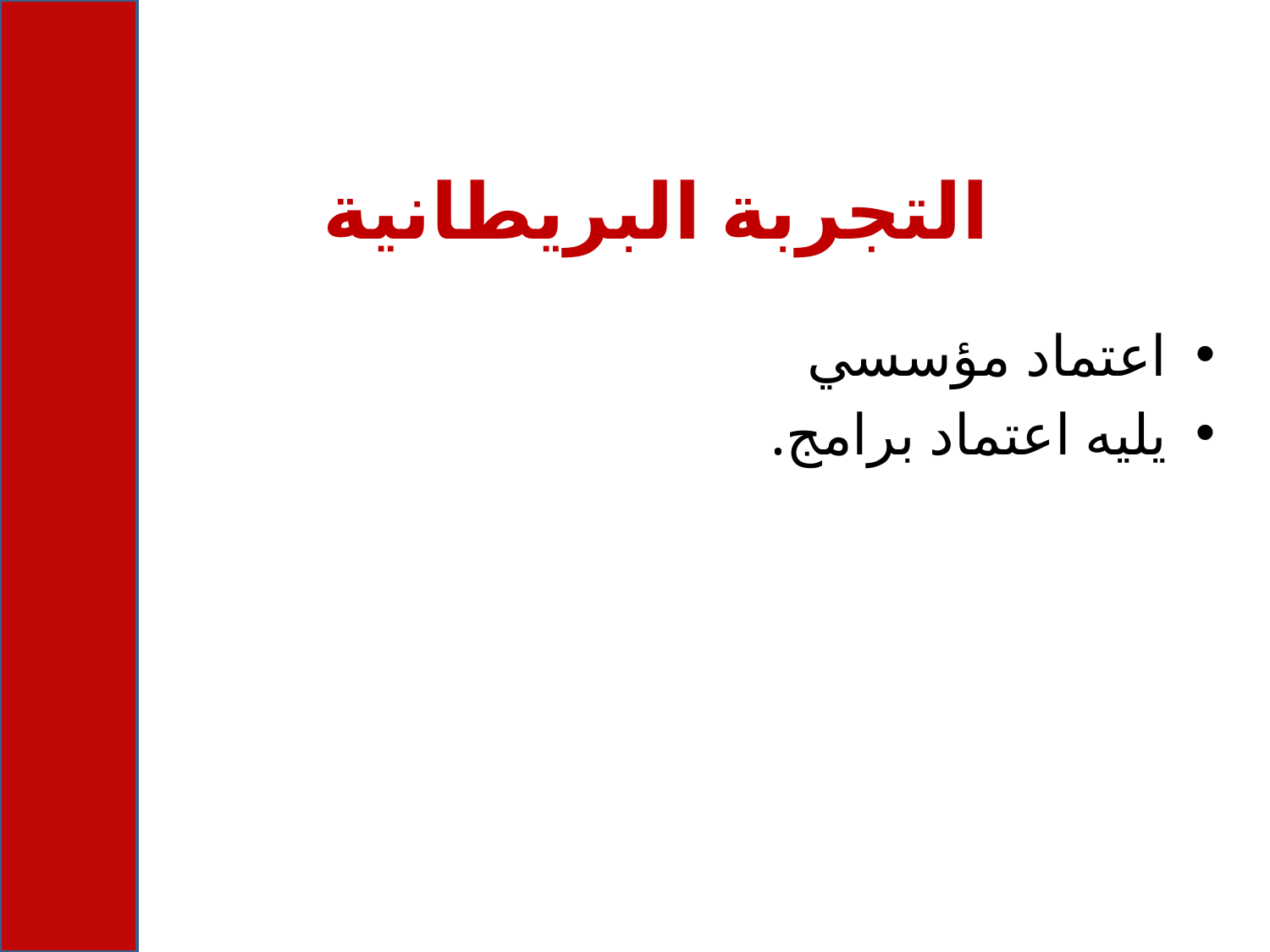

# التجربة البريطانية
اعتماد مؤسسي
يليه اعتماد برامج.